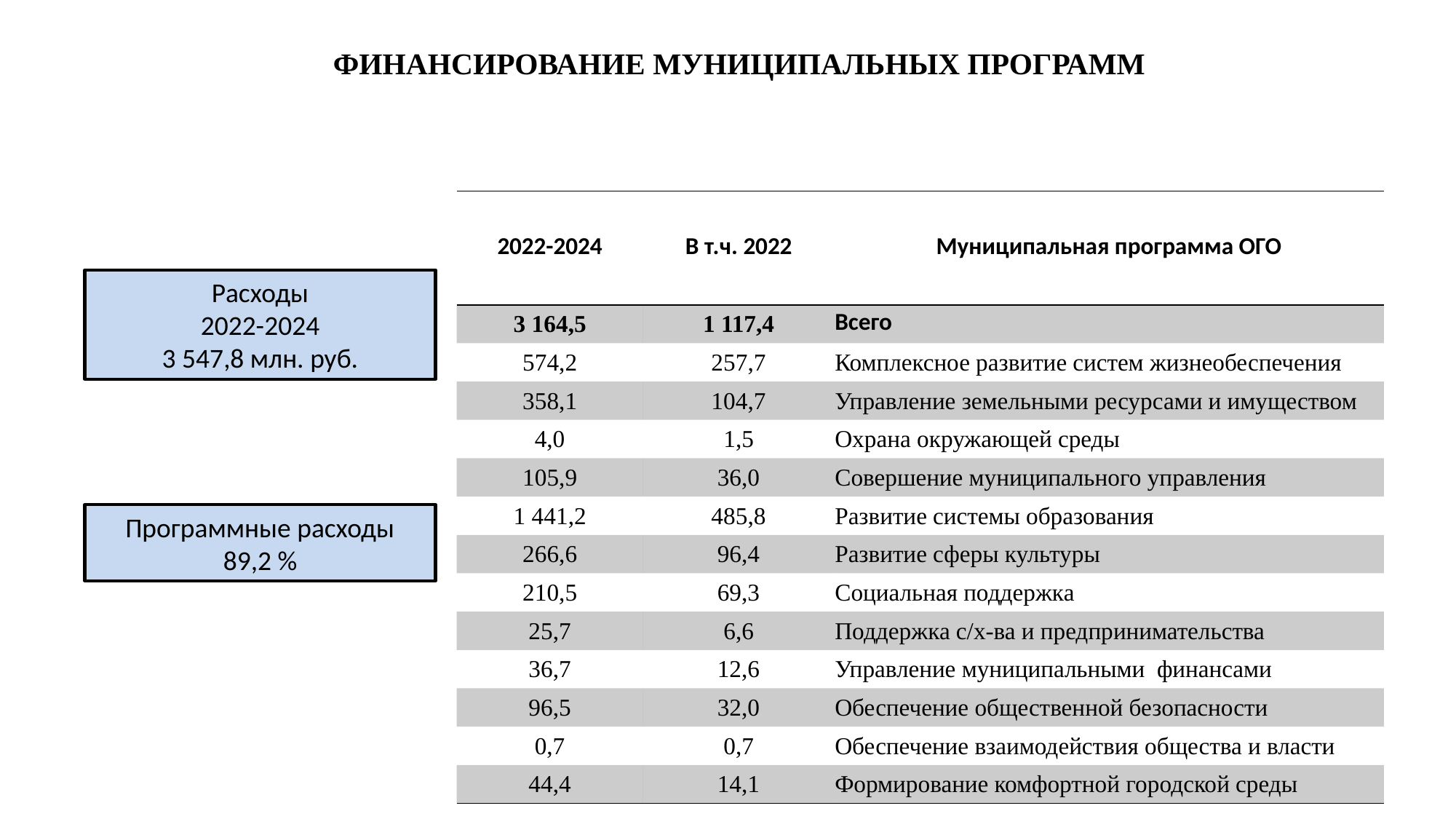

# ФИНАНСИРОВАНИЕ МУНИЦИПАЛЬНЫХ ПРОГРАММ
| 2022-2024 | В т.ч. 2022 | Муниципальная программа ОГО |
| --- | --- | --- |
| 3 164,5 | 1 117,4 | Всего |
| 574,2 | 257,7 | Комплексное развитие систем жизнеобеспечения |
| 358,1 | 104,7 | Управление земельными ресурсами и имуществом |
| 4,0 | 1,5 | Охрана окружающей среды |
| 105,9 | 36,0 | Совершение муниципального управления |
| 1 441,2 | 485,8 | Развитие системы образования |
| 266,6 | 96,4 | Развитие сферы культуры |
| 210,5 | 69,3 | Социальная поддержка |
| 25,7 | 6,6 | Поддержка с/х-ва и предпринимательства |
| 36,7 | 12,6 | Управление муниципальными финансами |
| 96,5 | 32,0 | Обеспечение общественной безопасности |
| 0,7 | 0,7 | Обеспечение взаимодействия общества и власти |
| 44,4 | 14,1 | Формирование комфортной городской среды |
Расходы
2022-2024
3 547,8 млн. руб.
Программные расходы
89,2 %